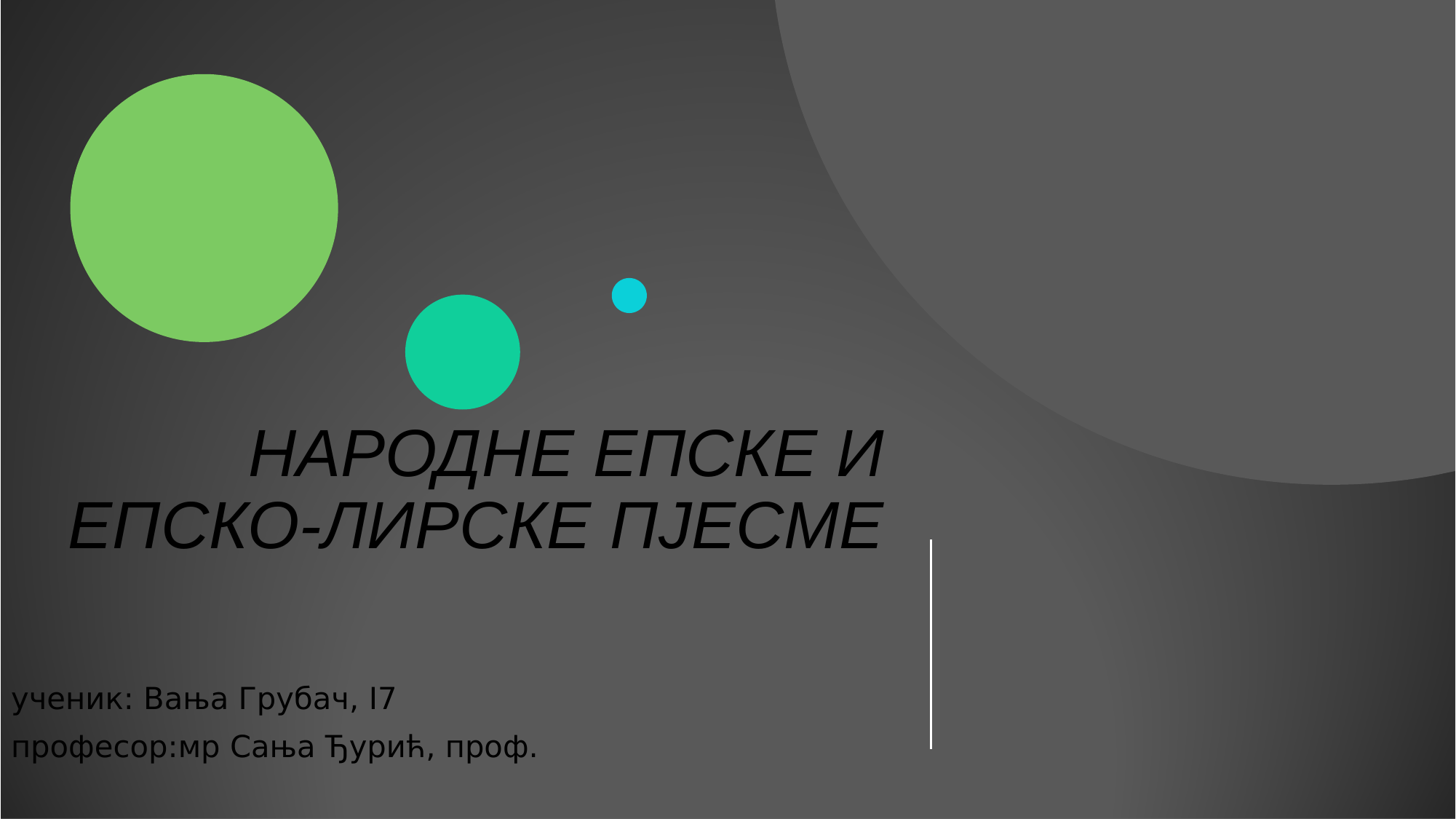

# НАРОДНЕ ЕПСКЕ И ЕПСКО-ЛИРСКЕ ПЈЕСМЕ
ученик: Вања Грубач, I7
професор:мр Сања Ђурић, проф.